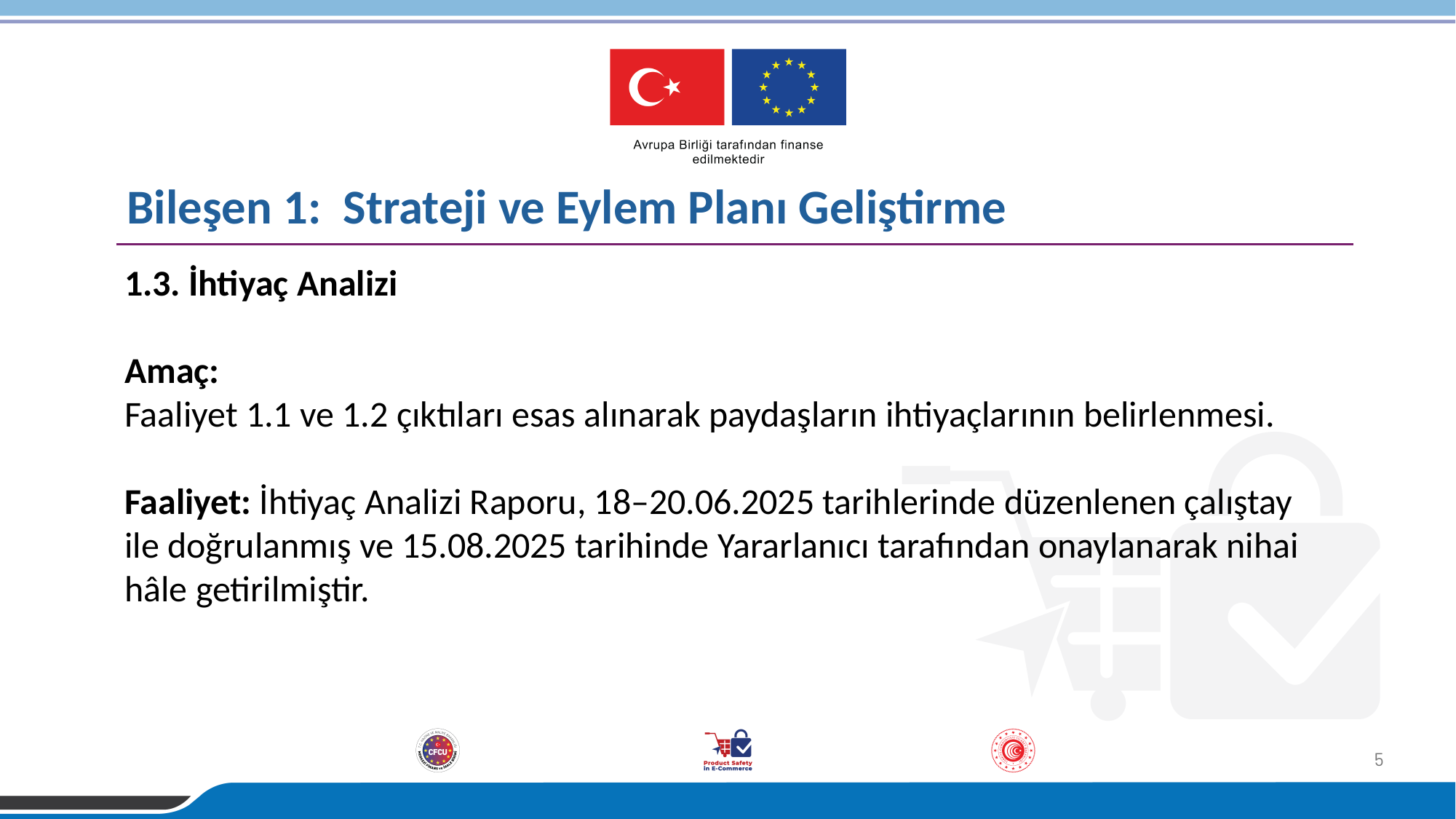

Bileşen 1:  Strateji ve Eylem Planı Geliştirme
1.3. İhtiyaç Analizi

Amaç:
Faaliyet 1.1 ve 1.2 çıktıları esas alınarak paydaşların ihtiyaçlarının belirlenmesi.

Faaliyet: İhtiyaç Analizi Raporu, 18–20.06.2025 tarihlerinde düzenlenen çalıştay ile doğrulanmış ve 15.08.2025 tarihinde Yararlanıcı tarafından onaylanarak nihai hâle getirilmiştir.

5